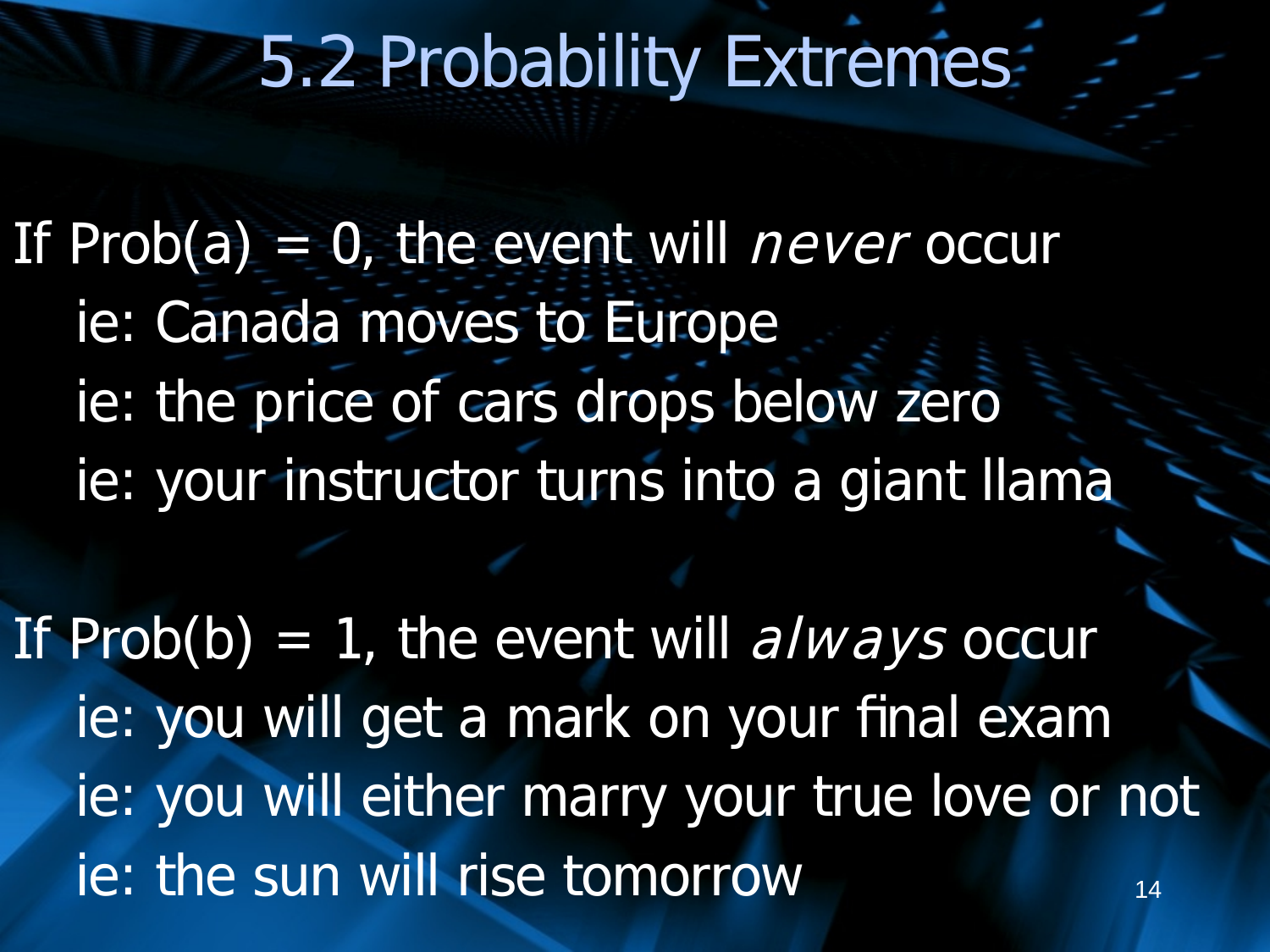

# 5.2 Probability Extremes
If Prob(a) = 0, the event will never occur
ie: Canada moves to Europe
ie: the price of cars drops below zero
ie: your instructor turns into a giant llama

If Prob(b) = 1, the event will always occur
ie: you will get a mark on your final exam
ie: you will either marry your true love or not
ie: the sun will rise tomorrow

14